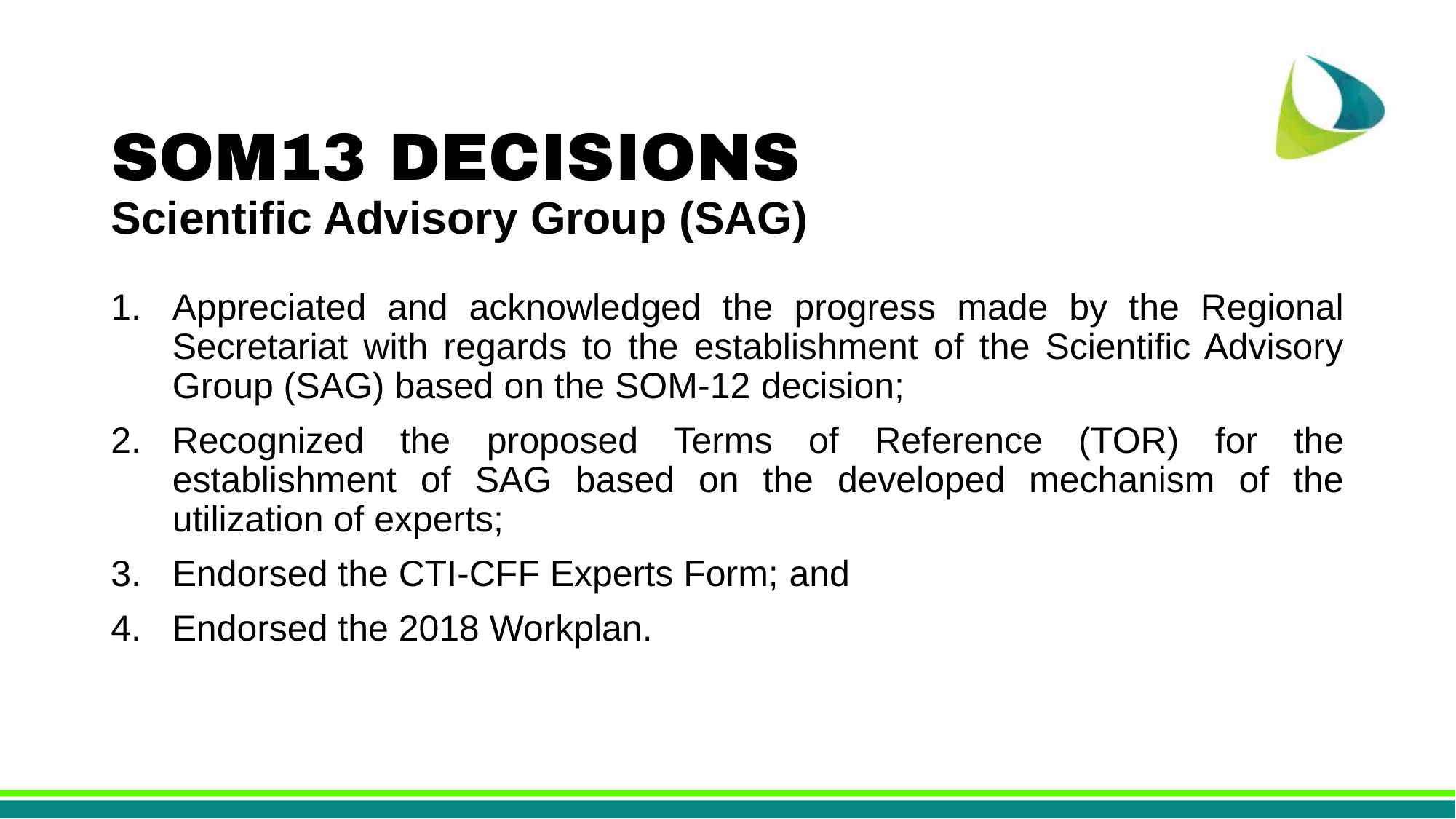

# SOM13 DECISIONS Scientific Advisory Group (SAG)
Appreciated and acknowledged the progress made by the Regional Secretariat with regards to the establishment of the Scientific Advisory Group (SAG) based on the SOM-12 decision;
Recognized the proposed Terms of Reference (TOR) for the establishment of SAG based on the developed mechanism of the utilization of experts;
Endorsed the CTI-CFF Experts Form; and
Endorsed the 2018 Workplan.